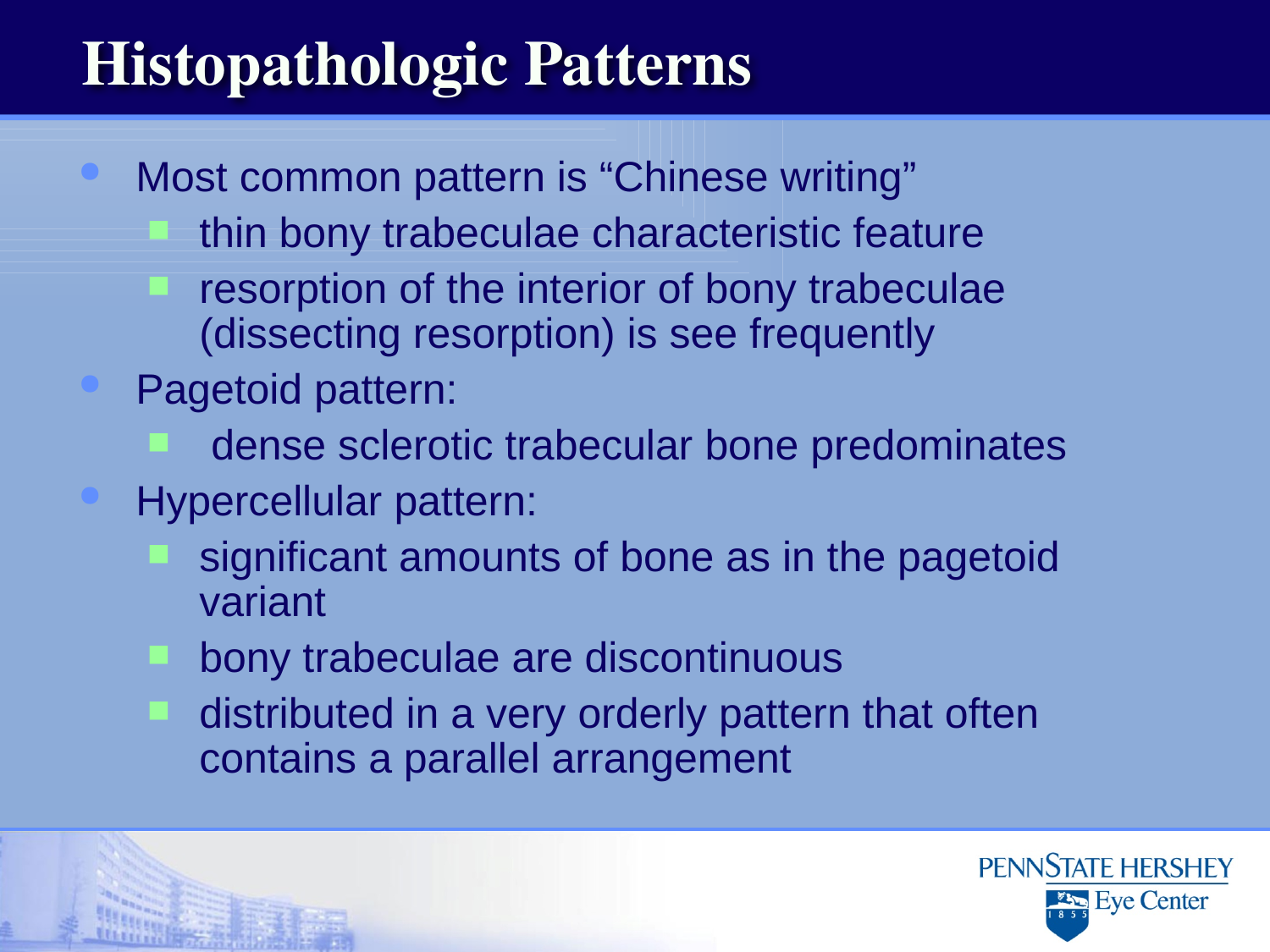

# Histopathologic Patterns
Most common pattern is “Chinese writing”
thin bony trabeculae characteristic feature
resorption of the interior of bony trabeculae (dissecting resorption) is see frequently
Pagetoid pattern:
 dense sclerotic trabecular bone predominates
Hypercellular pattern:
significant amounts of bone as in the pagetoid variant
bony trabeculae are discontinuous
distributed in a very orderly pattern that often contains a parallel arrangement